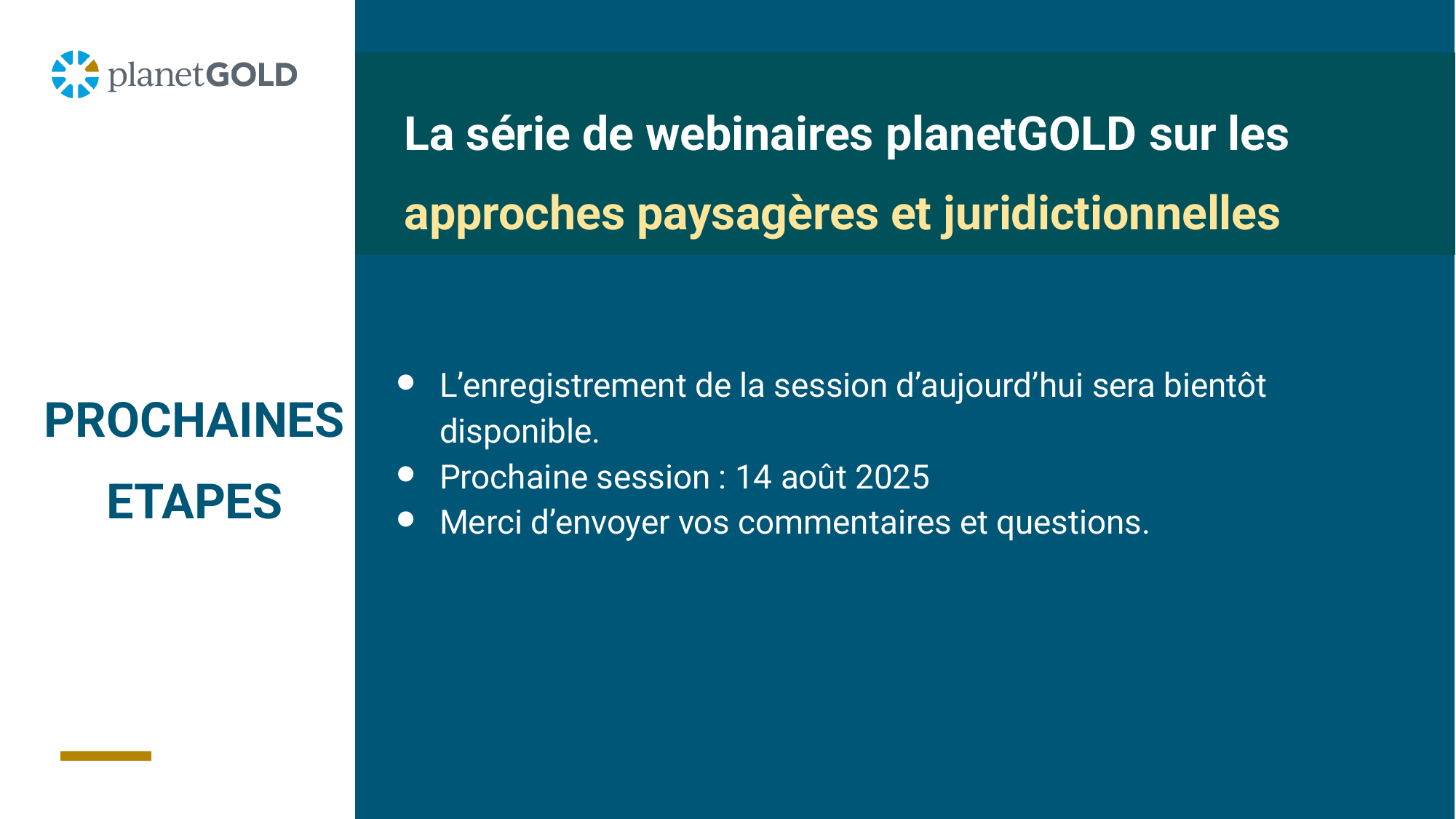

La série de webinaires planetGOLD sur les approches paysagères et juridictionnelles

L’enregistrement de la session d’aujourd’hui sera bientôt disponible.
Prochaine session : 14 août 2025
Merci d’envoyer vos commentaires et questions.

PROCHAINES ETAPES